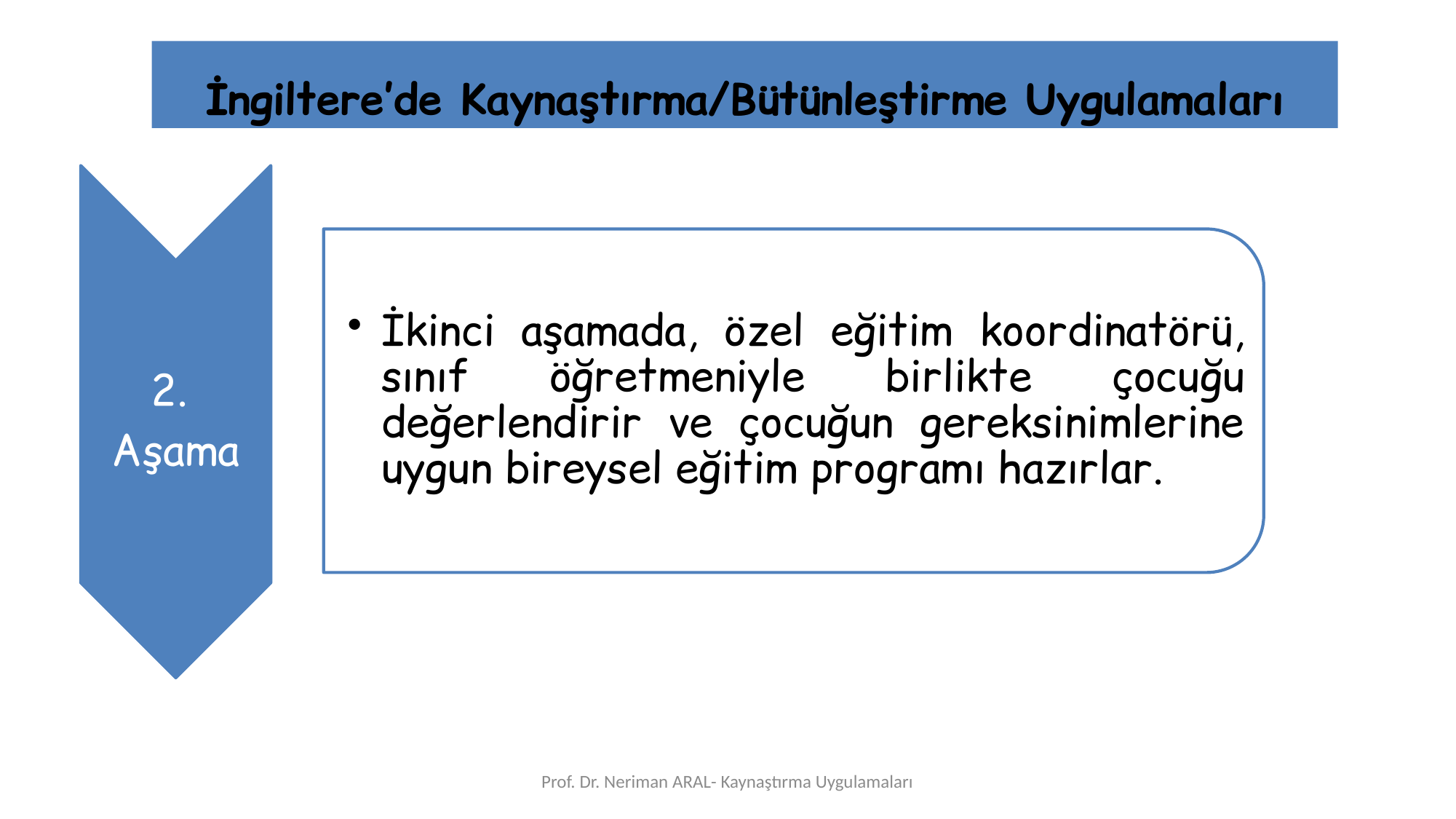

İngiltere’de Kaynaştırma/Bütünleştirme Uygulamaları
2.
Aşama
İkinci aşamada, özel eğitim koordinatörü, sınıf öğretmeniyle birlikte çocuğu değerlendirir ve çocuğun gereksinimlerine uygun bireysel eğitim programı hazırlar.
Prof. Dr. Neriman ARAL- Kaynaştırma Uygulamaları